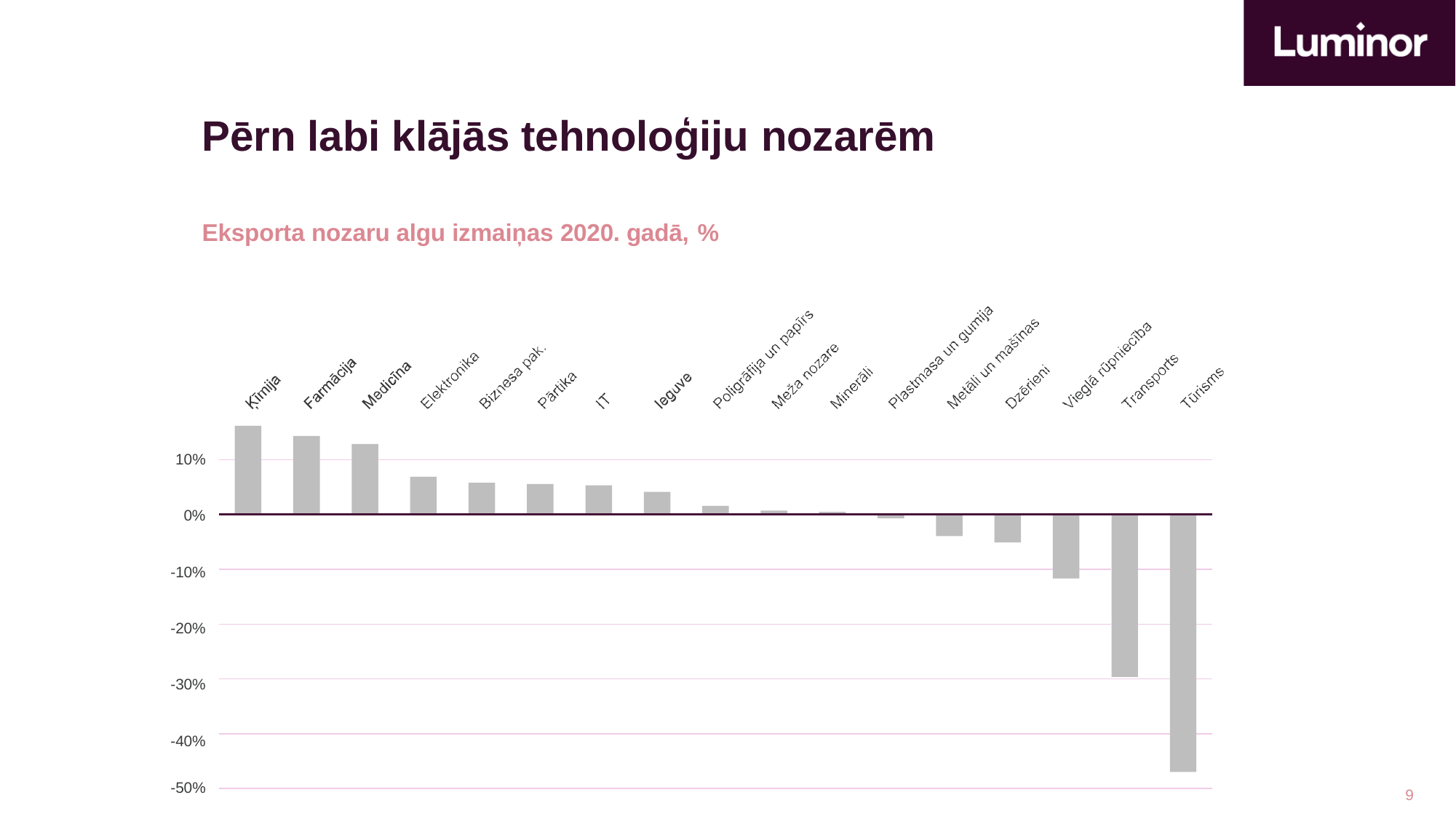

# Pērn labi klājās tehnoloģiju nozarēm
Eksporta nozaru algu izmaiņas 2020. gadā, %

10%

0%

-10%

-20%

-30%

-40%
-50%
9